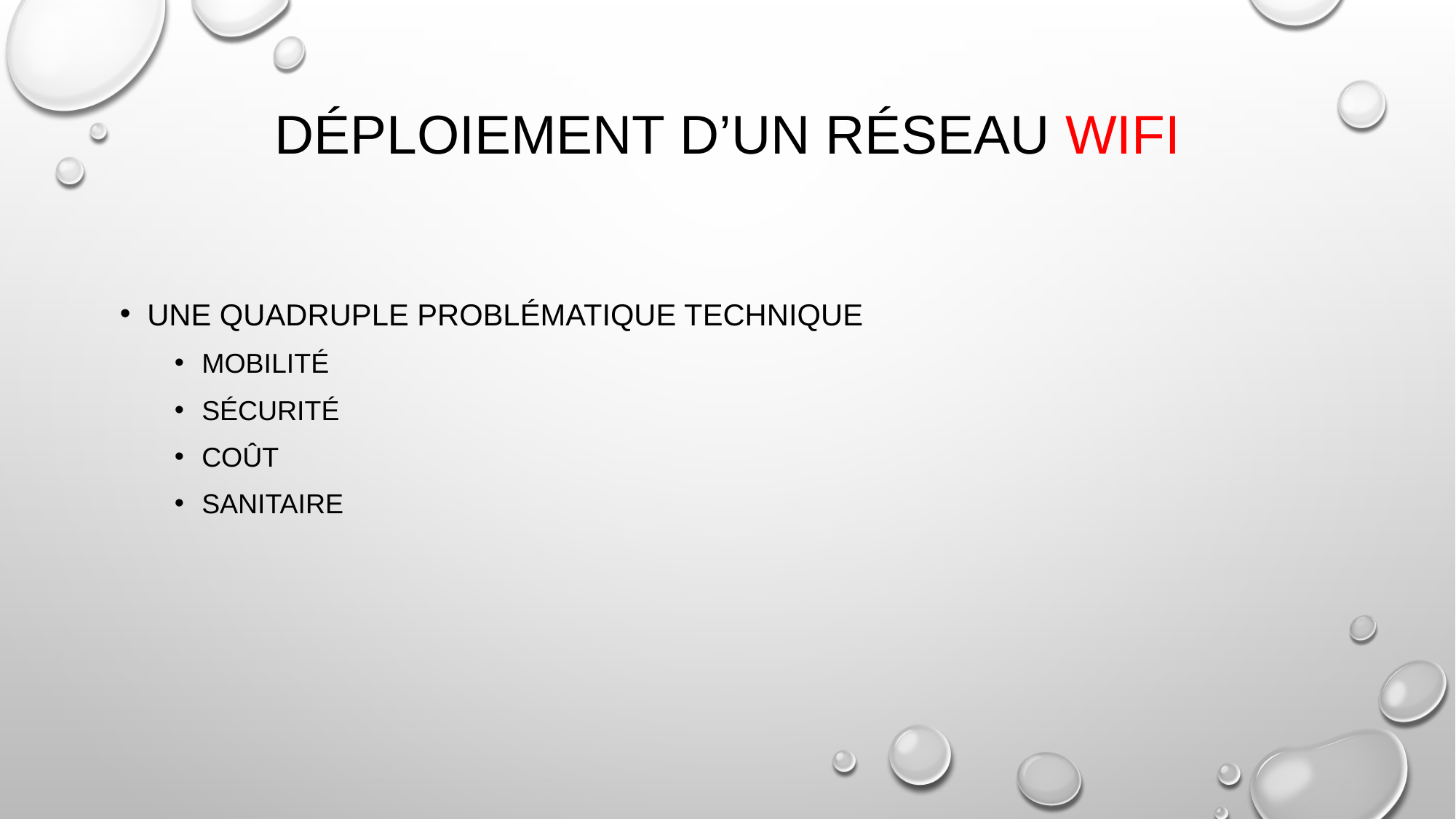

# Déploiement d’un réseau Wifi
Une QUADRUPLE problématique technique
Mobilité
sécurité
Coût
SANITAIRE